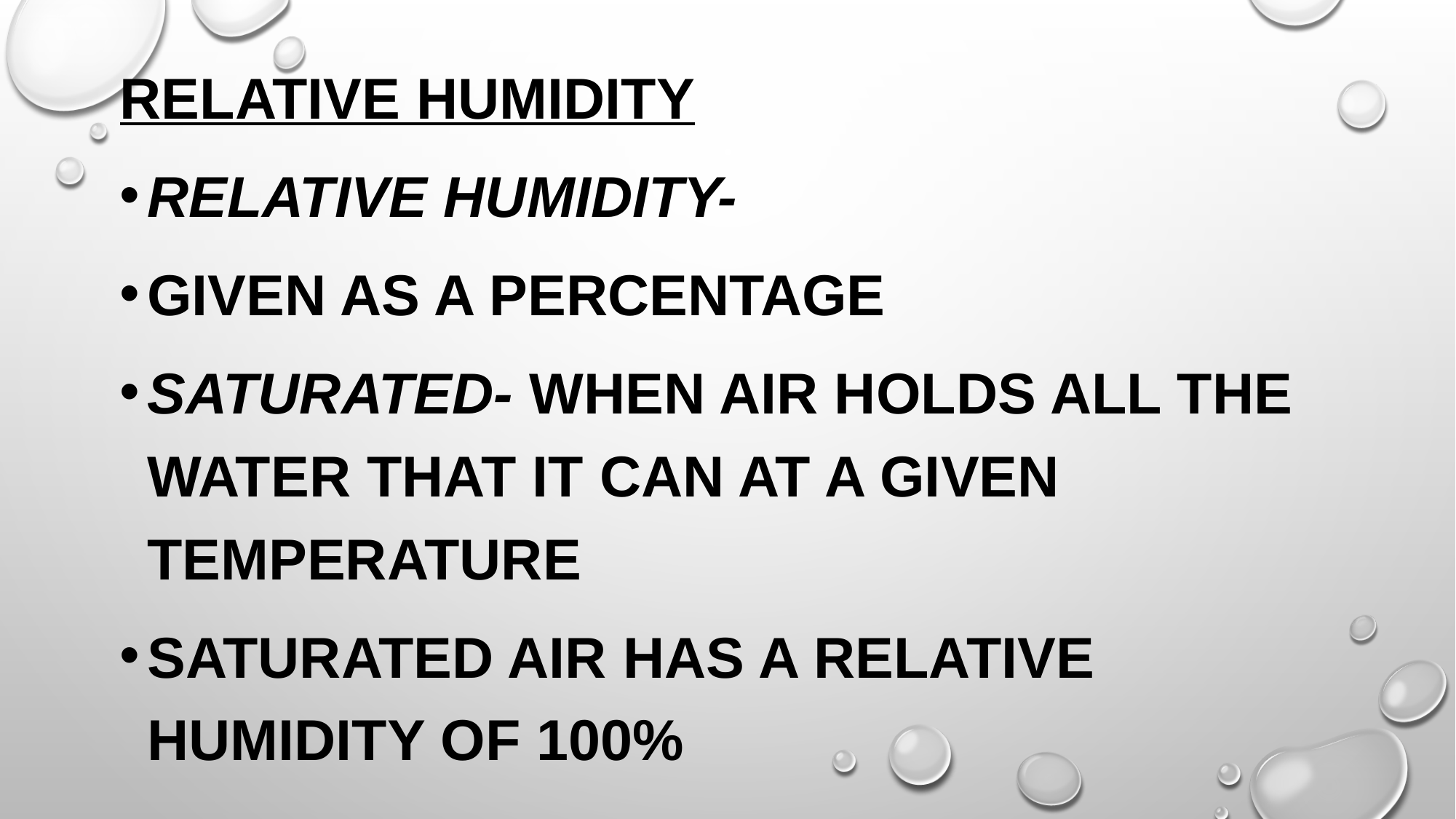

Relative humidity
Relative humidity-
Given as a percentage
Saturated- when air holds all the water that it can at a given temperature
Saturated air has a relative humidity of 100%